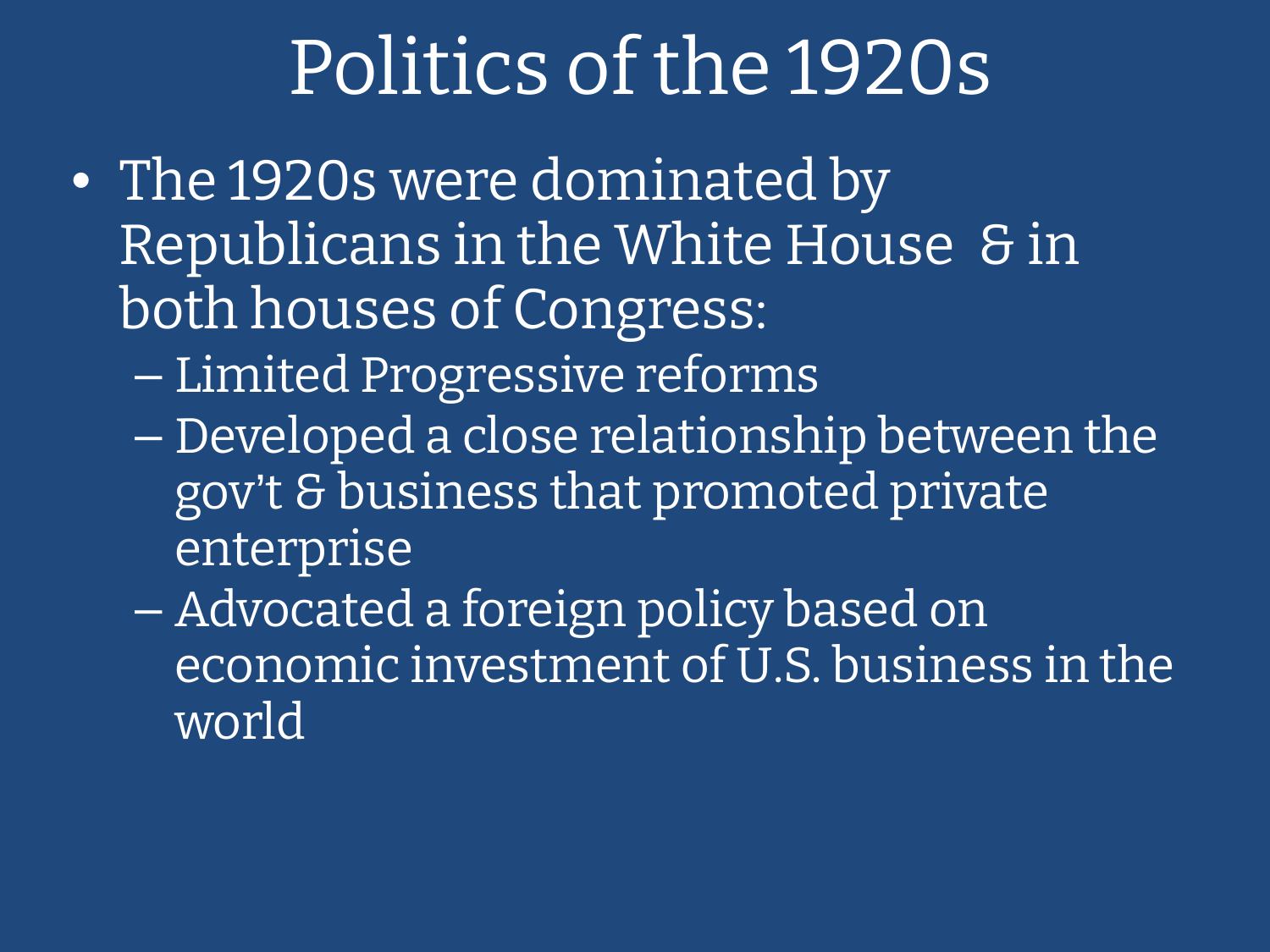

# Politics of the 1920s
The 1920s were dominated by Republicans in the White House  & in both houses of Congress:
Limited Progressive reforms
Developed a close relationship between the gov’t & business that promoted private enterprise
Advocated a foreign policy based on economic investment of U.S. business in the world